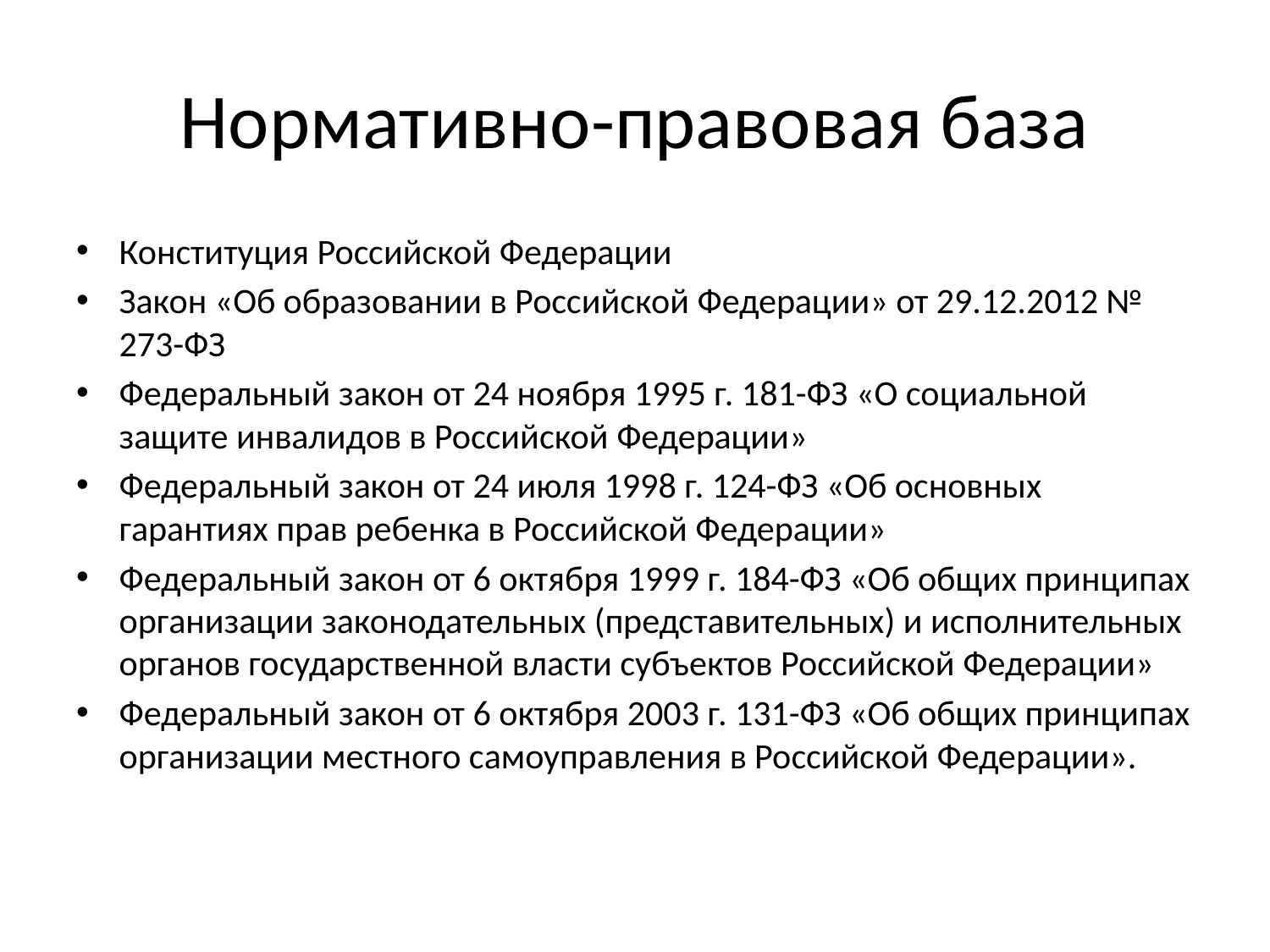

# Нормативно-правовая база
Конституция Российской Федерации
Закон «Об образовании в Российской Федерации» от 29.12.2012 № 273-ФЗ
Федеральный закон от 24 ноября 1995 г. 181-ФЗ «О социальной защите инвалидов в Российской Федерации»
Федеральный закон от 24 июля 1998 г. 124-ФЗ «Об основных гарантиях прав ребенка в Российской Федерации»
Федеральный закон от 6 октября 1999 г. 184-ФЗ «Об общих принципах организации законодательных (представительных) и исполнительных органов государственной власти субъектов Российской Федерации»
Федеральный закон от 6 октября 2003 г. 131-ФЗ «Об общих принципах организации местного самоуправления в Российской Федерации».